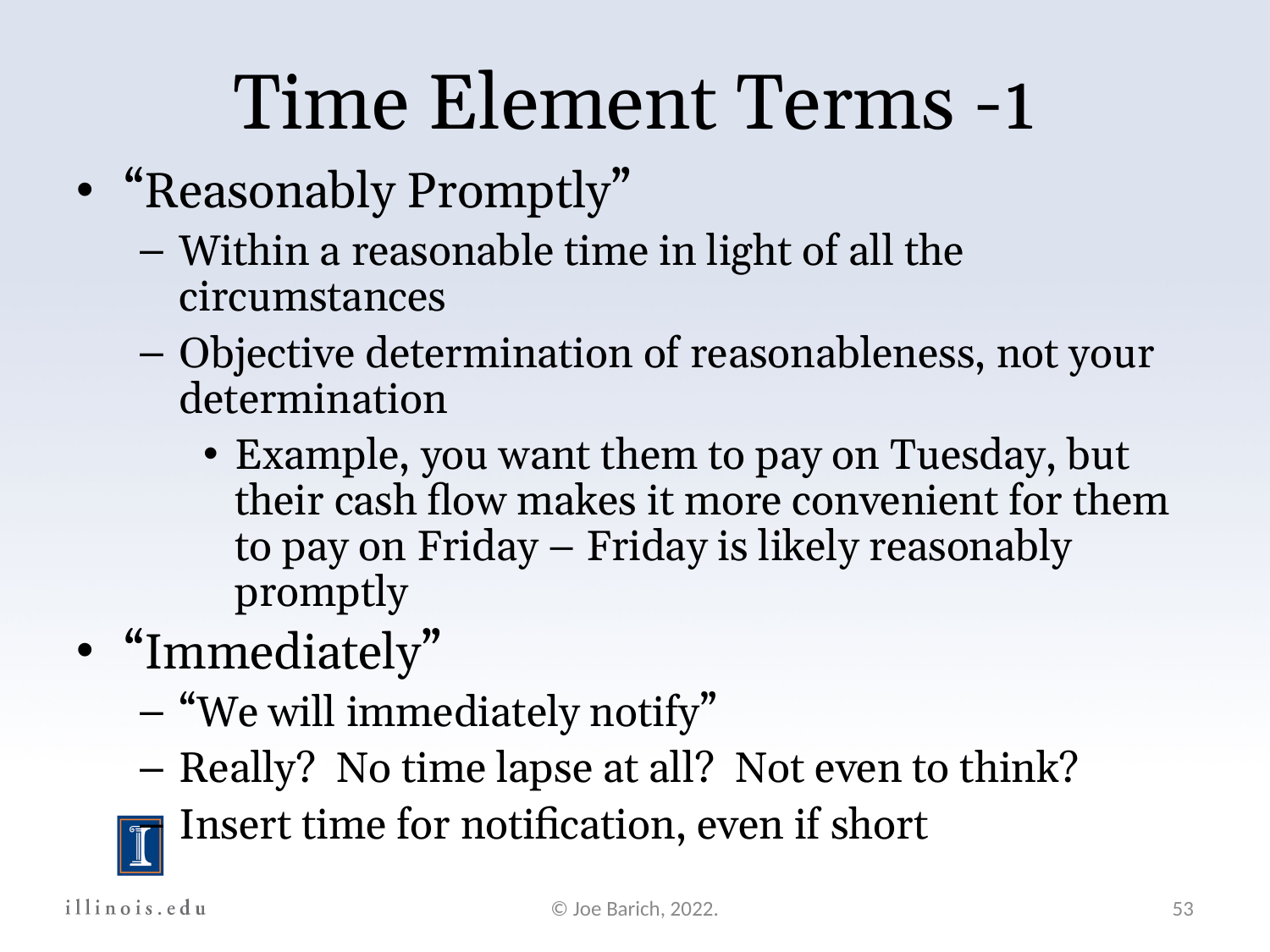

Time Element Terms -1
“Reasonably Promptly”
Within a reasonable time in light of all the circumstances
Objective determination of reasonableness, not your determination
Example, you want them to pay on Tuesday, but their cash flow makes it more convenient for them to pay on Friday – Friday is likely reasonably promptly
“Immediately”
“We will immediately notify”
Really?  No time lapse at all?  Not even to think?
Insert time for notification, even if short
© Joe Barich, 2022.
53